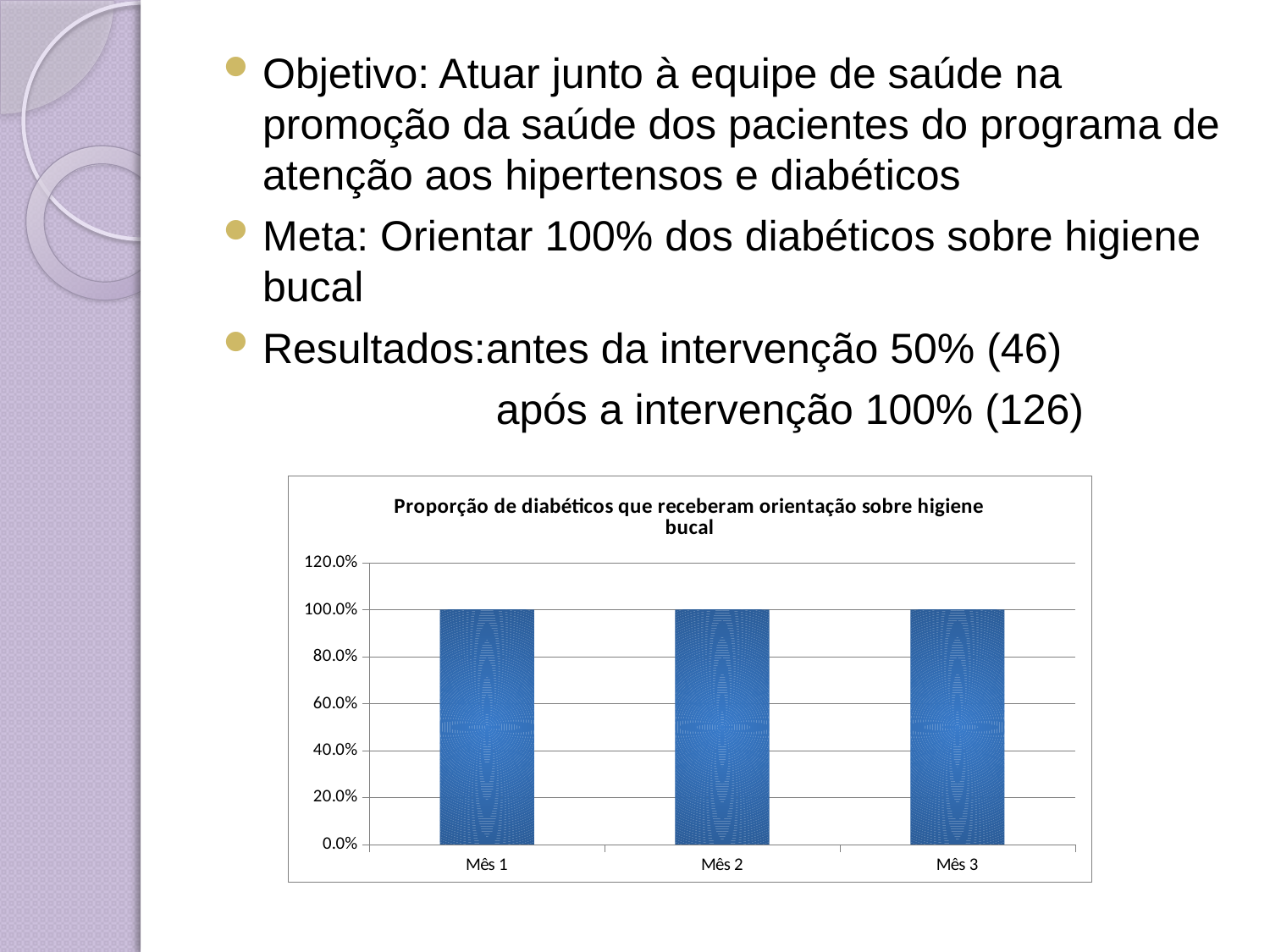

#
Objetivo: Atuar junto à equipe de saúde na promoção da saúde dos pacientes do programa de atenção aos hipertensos e diabéticos
Meta: Orientar 100% dos diabéticos sobre higiene bucal
Resultados:antes da intervenção 50% (46)
                       após a intervenção 100% (126)

### Chart:

| Category | Proporção de diabéticos que receberam orientação sobre higiene bucal |
|---|---|
| Mês 1 | 1.0 |
| Mês 2 | 1.0 |
| Mês 3 | 1.0 |